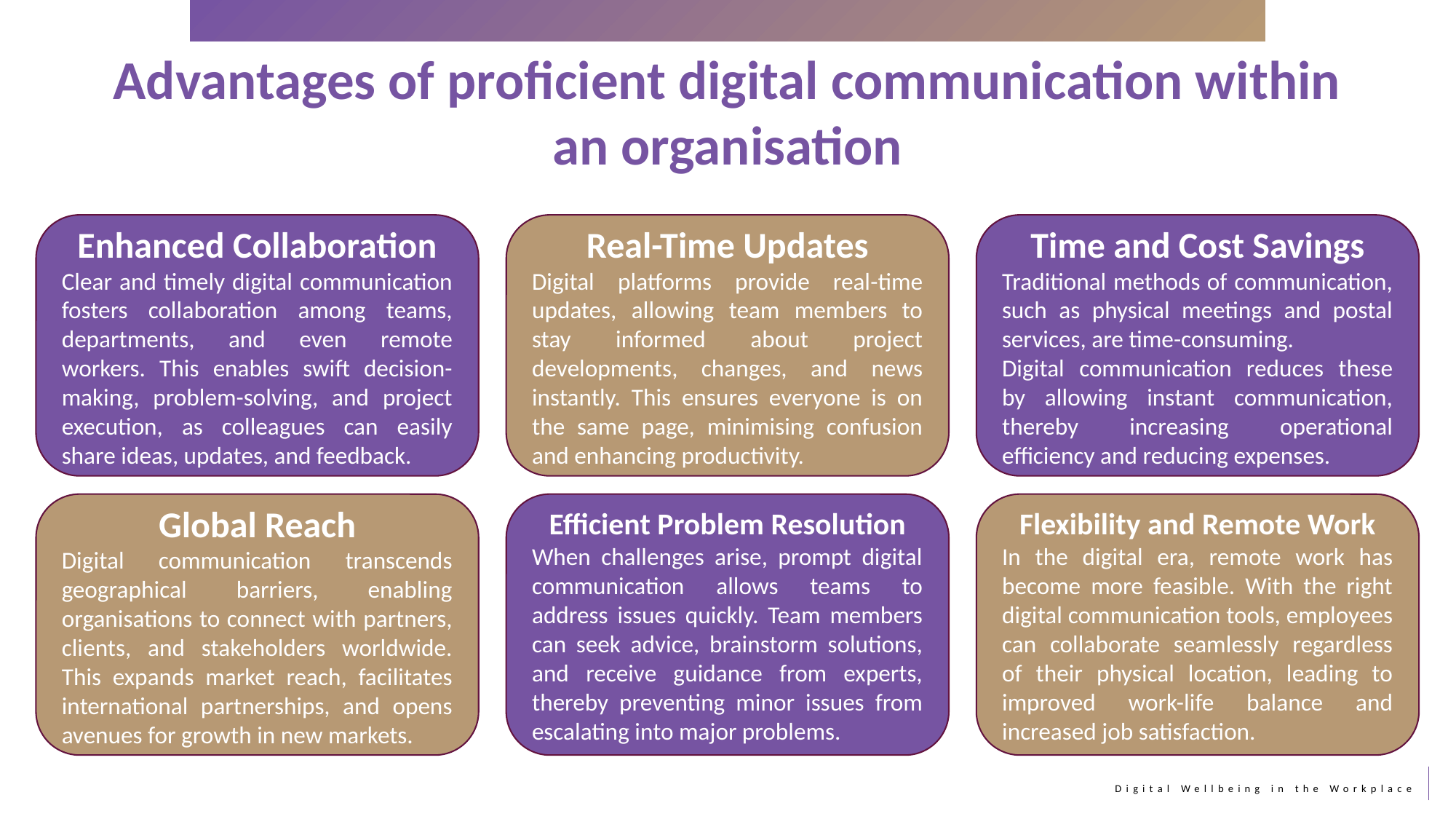

Advantages of proficient digital communication within an organisation

Enhanced Collaboration
Clear and timely digital communication fosters collaboration among teams, departments, and even remote workers. This enables swift decision-making, problem-solving, and project execution, as colleagues can easily share ideas, updates, and feedback.

Real-Time Updates
Digital platforms provide real-time updates, allowing team members to stay informed about project developments, changes, and news instantly. This ensures everyone is on the same page, minimising confusion and enhancing productivity.

Time and Cost Savings
Traditional methods of communication, such as physical meetings and postal services, are time-consuming.
Digital communication reduces these by allowing instant communication, thereby increasing operational efficiency and reducing expenses.

Global Reach
Digital communication transcends geographical barriers, enabling organisations to connect with partners, clients, and stakeholders worldwide. This expands market reach, facilitates international partnerships, and opens avenues for growth in new markets.

Efficient Problem Resolution
When challenges arise, prompt digital communication allows teams to address issues quickly. Team members can seek advice, brainstorm solutions, and receive guidance from experts, thereby preventing minor issues from escalating into major problems.

Flexibility and Remote Work
In the digital era, remote work has become more feasible. With the right digital communication tools, employees can collaborate seamlessly regardless of their physical location, leading to improved work-life balance and increased job satisfaction.